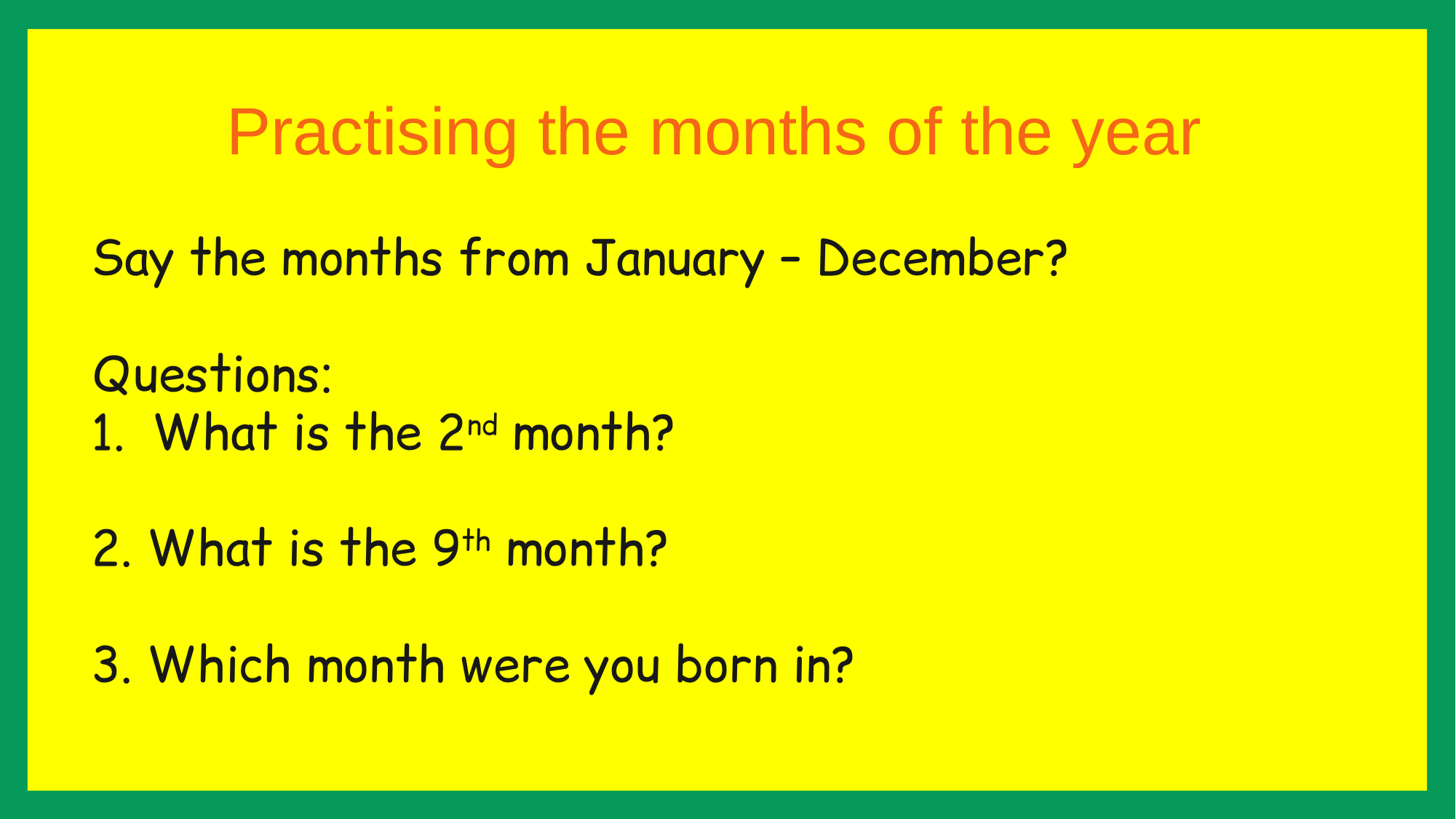

Practising the months of the year

Say the months from January – December?

Questions:
What is the 2nd month?

2. What is the 9th month?

3. Which month were you born in?